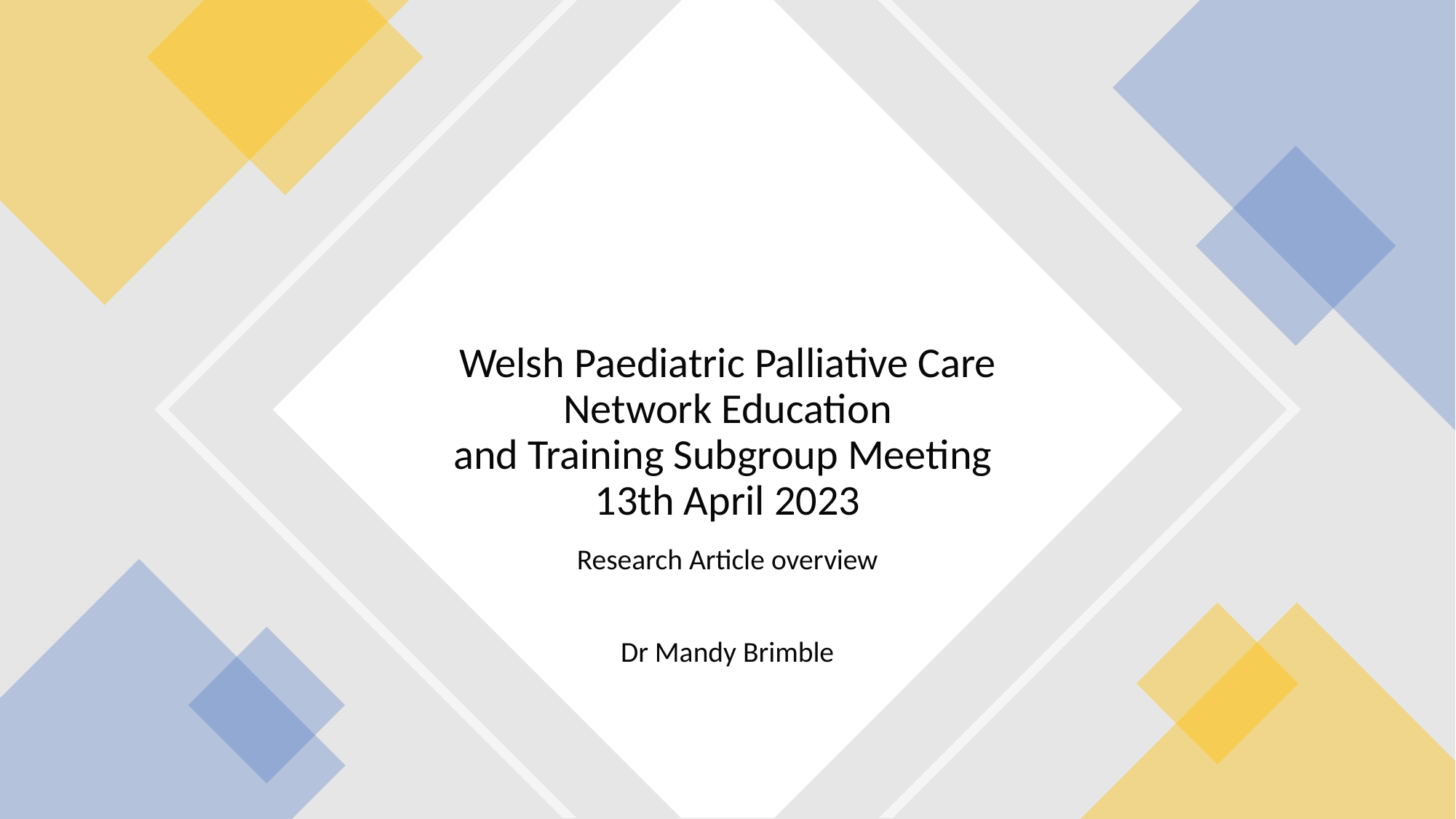

# Welsh Paediatric Palliative Care Network Education
and Training Subgroup Meeting
13th April 2023
Research Article overview

Dr Mandy Brimble